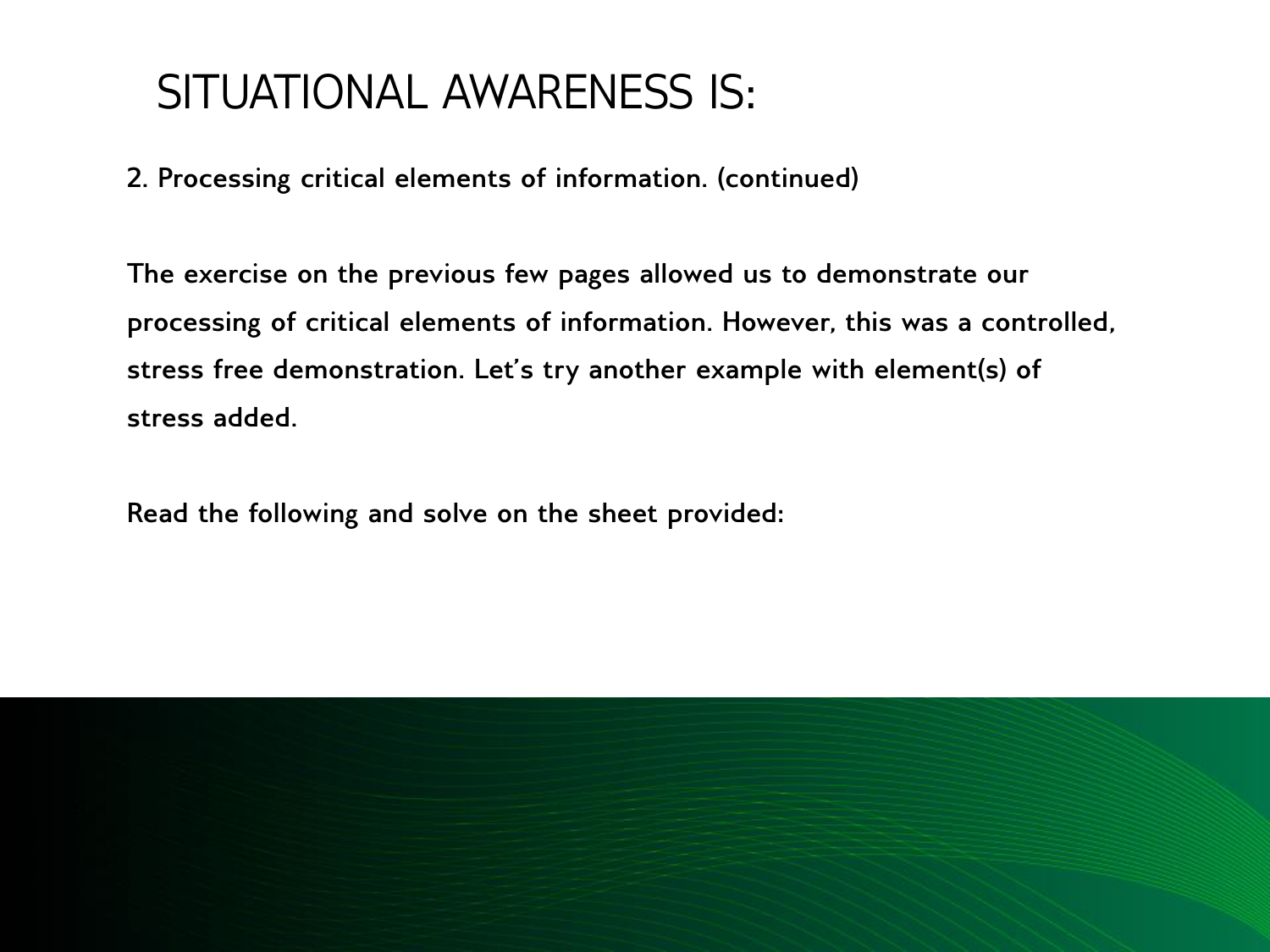

# Situational awareness is:
2. Processing critical elements of information. (continued)

The exercise on the previous few pages allowed us to demonstrate our
processing of critical elements of information. However, this was a controlled,
stress free demonstration. Let’s try another example with element(s) of
stress added.

Read the following and solve on the sheet provided: